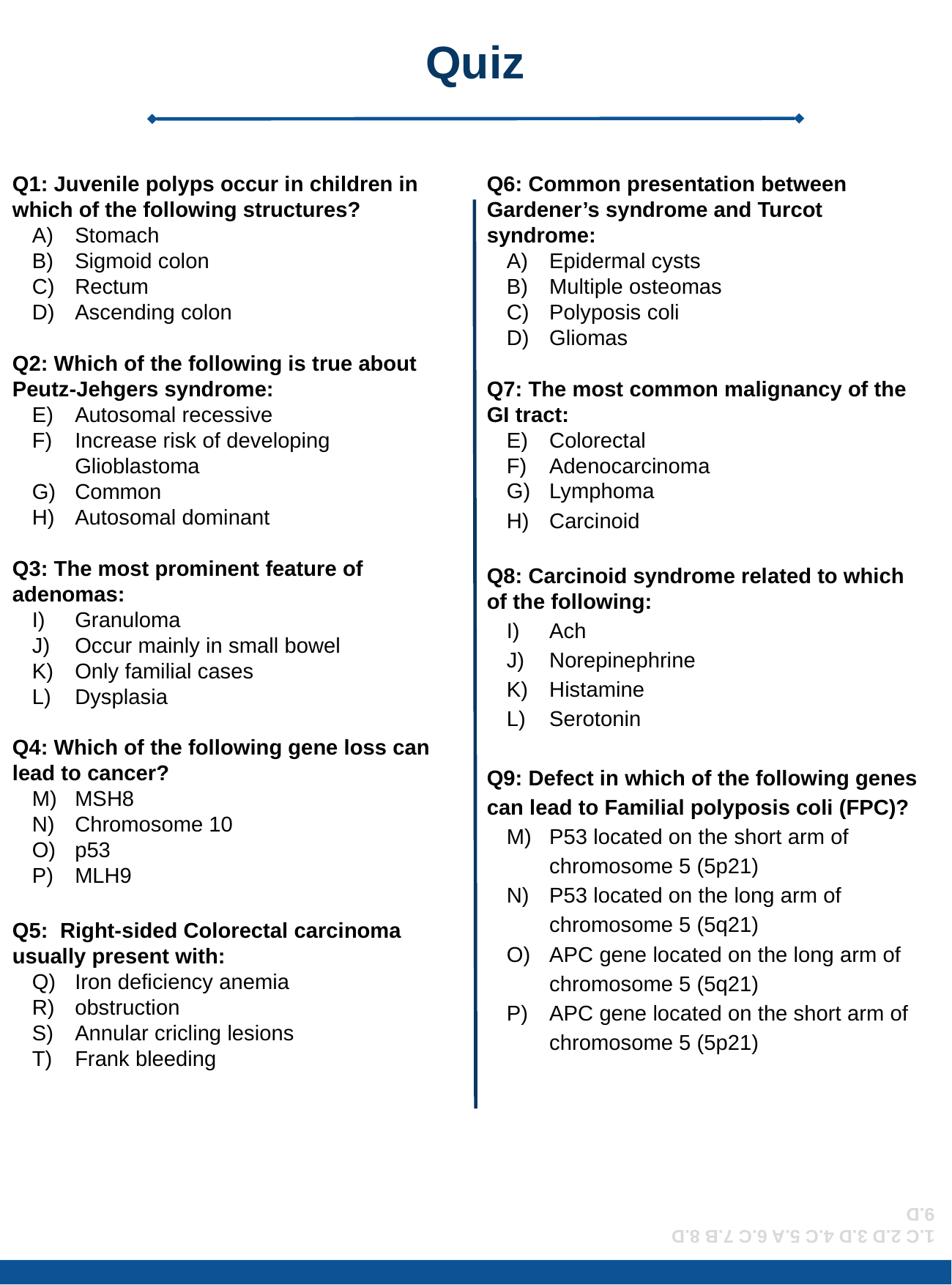

Quiz
Q6: Common presentation between Gardener’s syndrome and Turcot syndrome:
Epidermal cysts
Multiple osteomas
Polyposis coli
Gliomas

Q7: The most common malignancy of the GI tract:
Colorectal
Adenocarcinoma
Lymphoma
Carcinoid

Q8: Carcinoid syndrome related to which of the following:
Ach
Norepinephrine
Histamine
Serotonin

Q9: Defect in which of the following genes can lead to Familial polyposis coli (FPC)?
P53 located on the short arm of chromosome 5 (5p21)
P53 located on the long arm of chromosome 5 (5q21)
APC gene located on the long arm of chromosome 5 (5q21)
APC gene located on the short arm of chromosome 5 (5p21)

Q1: Juvenile polyps occur in children in which of the following structures?
Stomach
Sigmoid colon
Rectum
Ascending colon

Q2: Which of the following is true about Peutz-Jehgers syndrome:
Autosomal recessive
Increase risk of developing Glioblastoma
Common
Autosomal dominant

Q3: The most prominent feature of adenomas:
Granuloma​​
Occur mainly in small bowel
Only familial cases
Dysplasia

Q4: Which of the following gene loss can lead to cancer?
MSH8
Chromosome 10
p53
MLH9

Q5:  Right-sided Colorectal carcinoma usually present with:
Iron deficiency anemia
obstruction
Annular cricling lesions
Frank bleeding

1.C 2.D 3.D 4.C 5.A 6.C 7.B 8.D 9.D